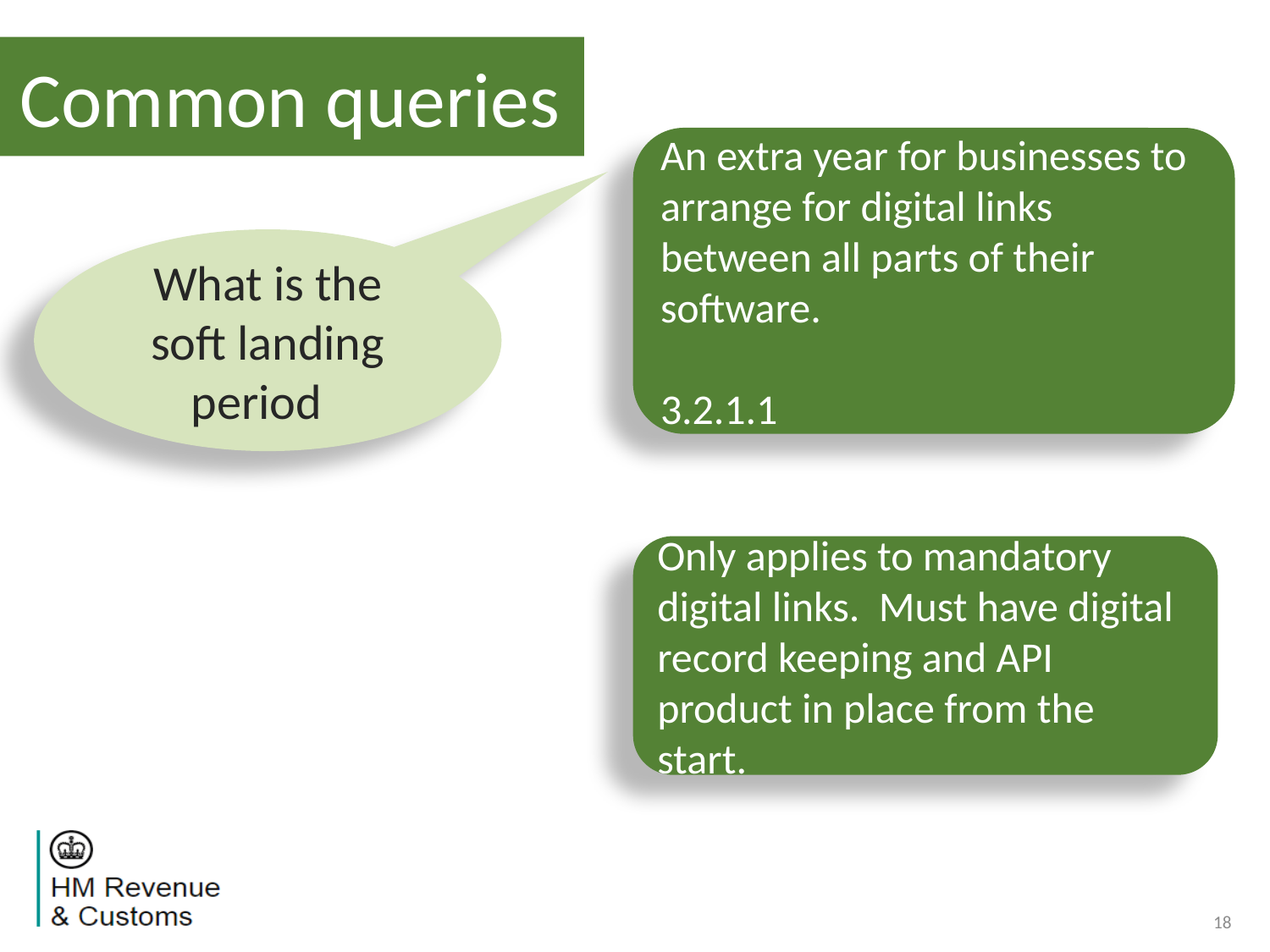

# Common queries
An extra year for businesses to arrange for digital links between all parts of their software.

3.2.1.1
What is the soft landing period
Only applies to mandatory digital links.  Must have digital record keeping and API product in place from the start.
18